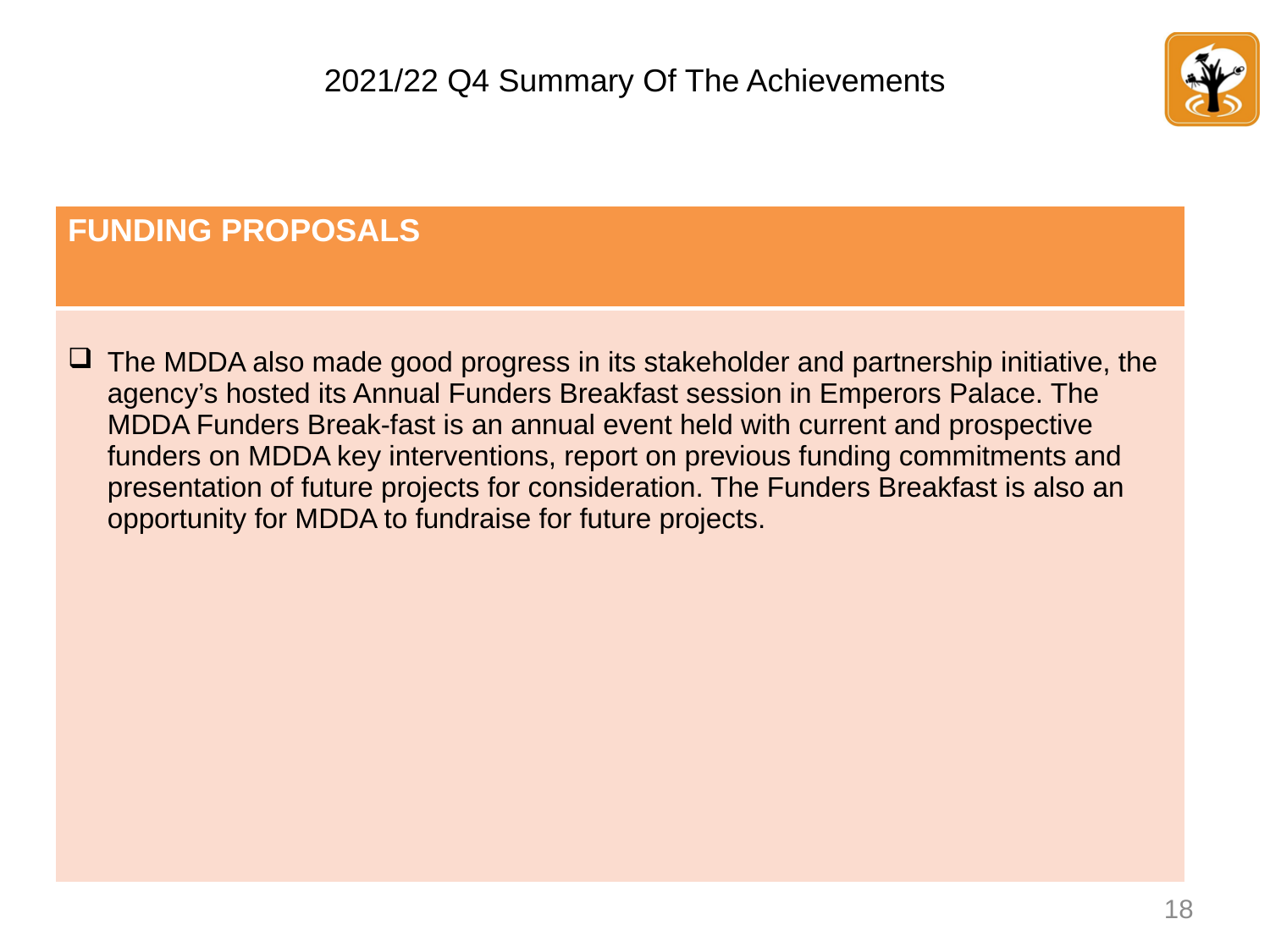

# 2021/22 Q4 Summary Of The Achievements
| FUNDING PROPOSALS |
| --- |
| The MDDA also made good progress in its stakeholder and partnership initiative, the agency’s hosted its Annual Funders Breakfast session in Emperors Palace. The MDDA Funders Break-fast is an annual event held with current and prospective funders on MDDA key interventions, report on previous funding commitments and presentation of future projects for consideration. The Funders Breakfast is also an opportunity for MDDA to fundraise for future projects. |
18